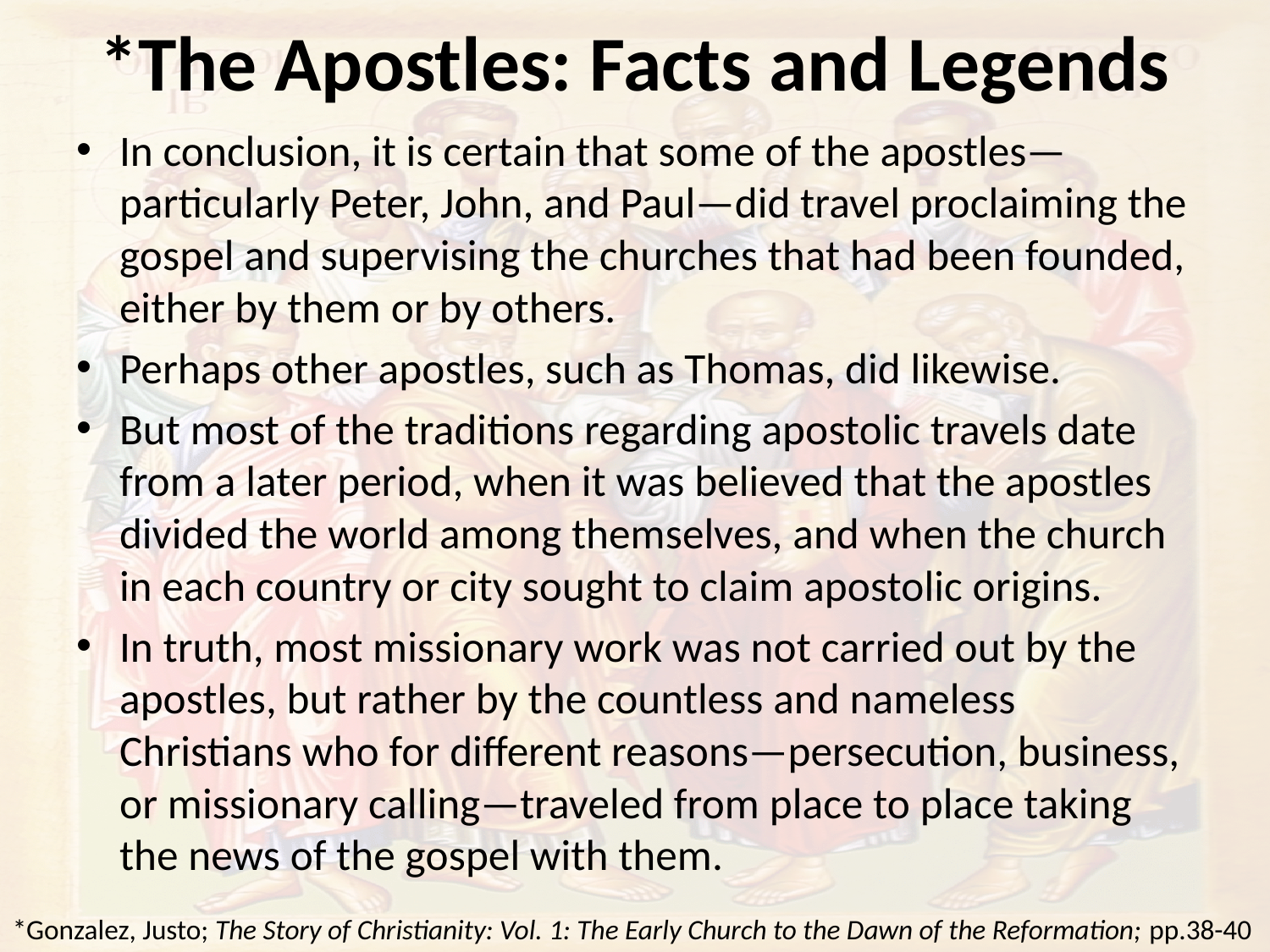

# *The Apostles: Facts and Legends
In conclusion, it is certain that some of the apostles—particularly Peter, John, and Paul—did travel proclaiming the gospel and supervising the churches that had been founded, either by them or by others.
Perhaps other apostles, such as Thomas, did likewise.
But most of the traditions regarding apostolic travels date from a later period, when it was believed that the apostles divided the world among themselves, and when the church in each country or city sought to claim apostolic origins.
In truth, most missionary work was not carried out by the apostles, but rather by the countless and nameless Christians who for different reasons—persecution, business, or missionary calling—traveled from place to place taking the news of the gospel with them.
*Gonzalez, Justo; The Story of Christianity: Vol. 1: The Early Church to the Dawn of the Reformation; pp.38-40